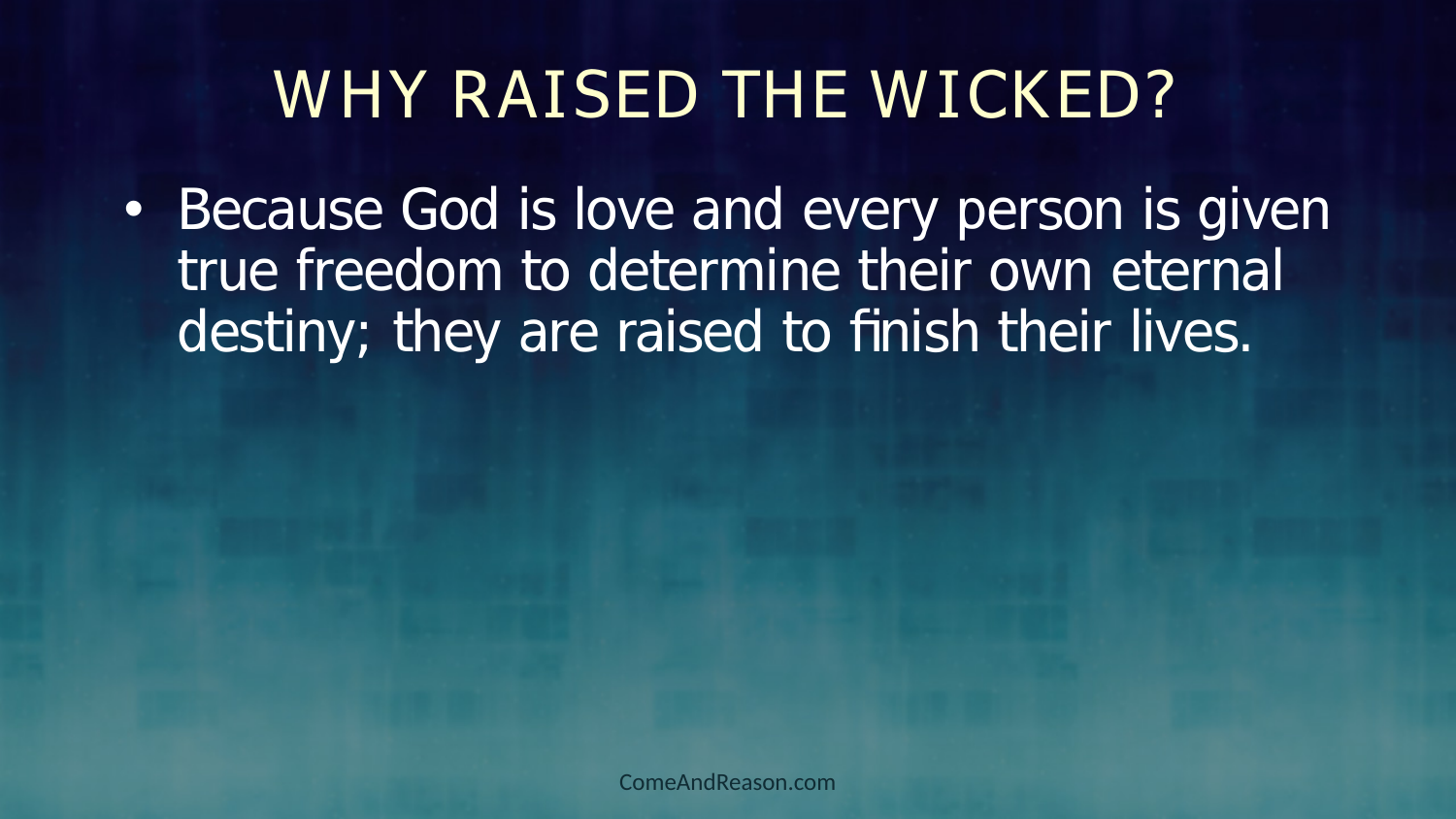

# Why Raised the Wicked?
Because God is love and every person is given true freedom to determine their own eternal destiny; they are raised to finish their lives.
ComeAndReason.com